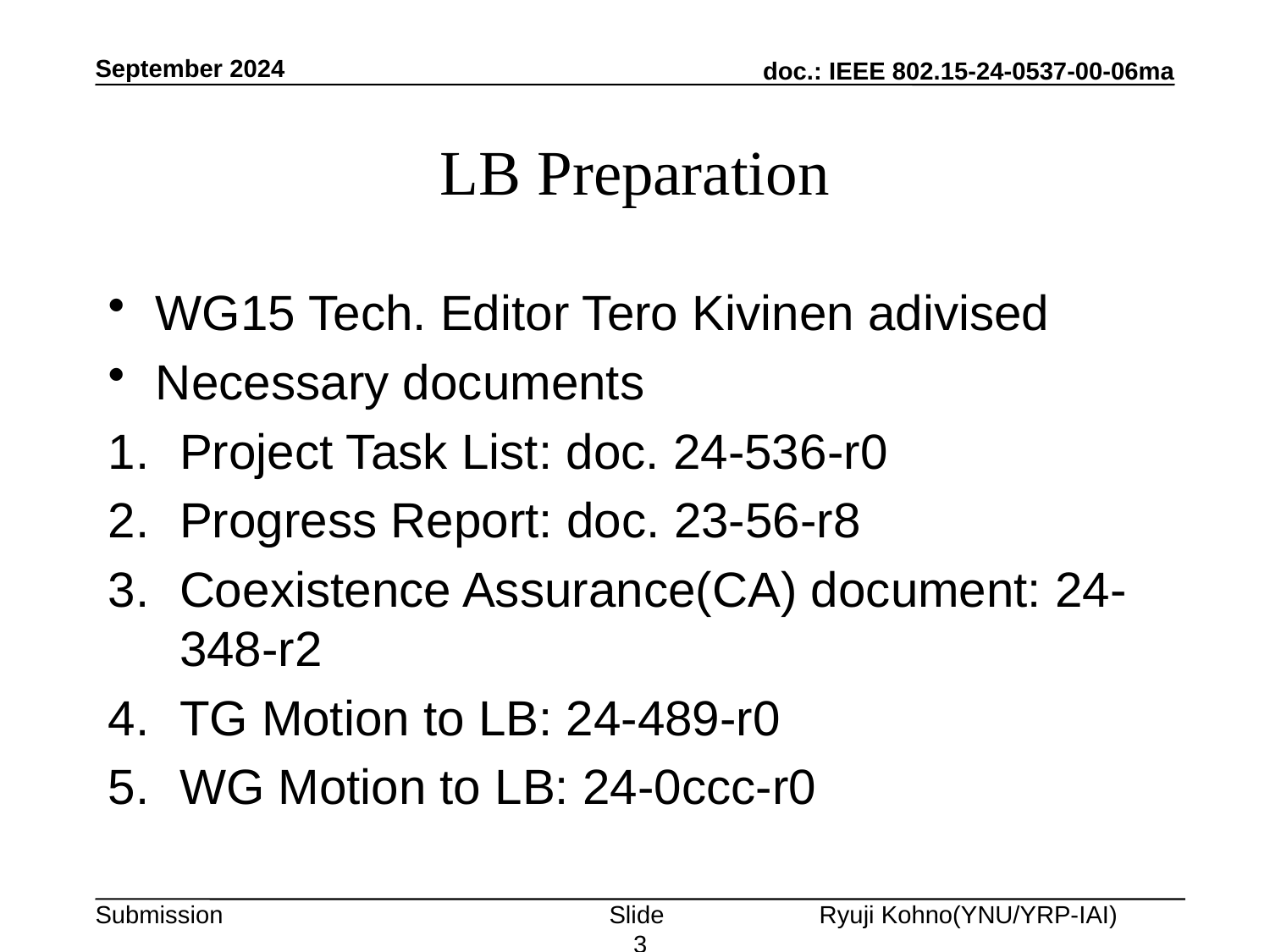

September 2024
# LB Preparation
WG15 Tech. Editor Tero Kivinen adivised
Necessary documents
Project Task List: doc. 24-536-r0
Progress Report: doc. 23-56-r8
Coexistence Assurance(CA) document: 24-348-r2
TG Motion to LB: 24-489-r0
WG Motion to LB: 24-0ccc-r0
Slide 3